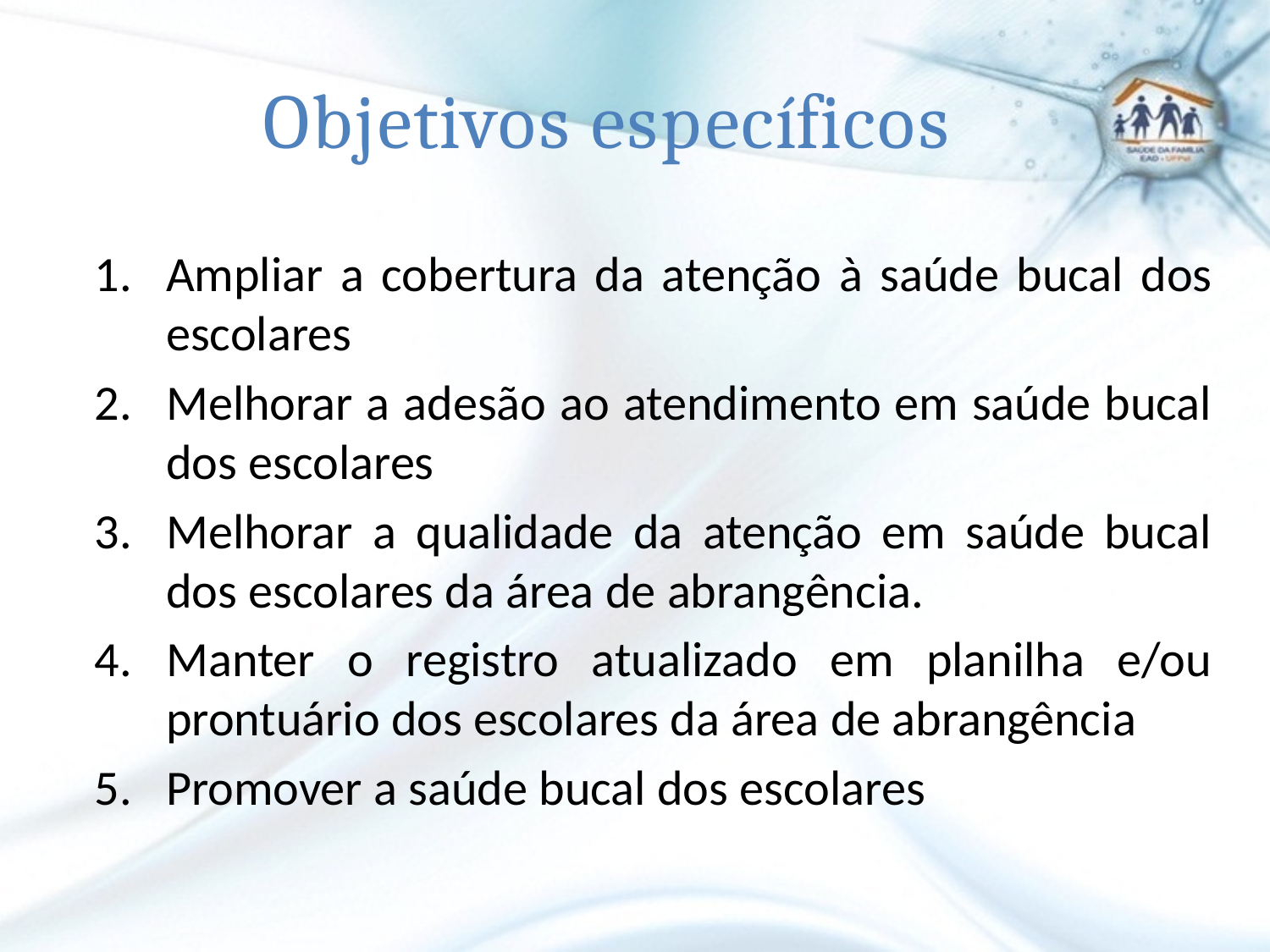

# Objetivos específicos
Ampliar a cobertura da atenção à saúde bucal dos escolares
Melhorar a adesão ao atendimento em saúde bucal dos escolares
Melhorar a qualidade da atenção em saúde bucal dos escolares da área de abrangência.
Manter o registro atualizado em planilha e/ou prontuário dos escolares da área de abrangência
Promover a saúde bucal dos escolares